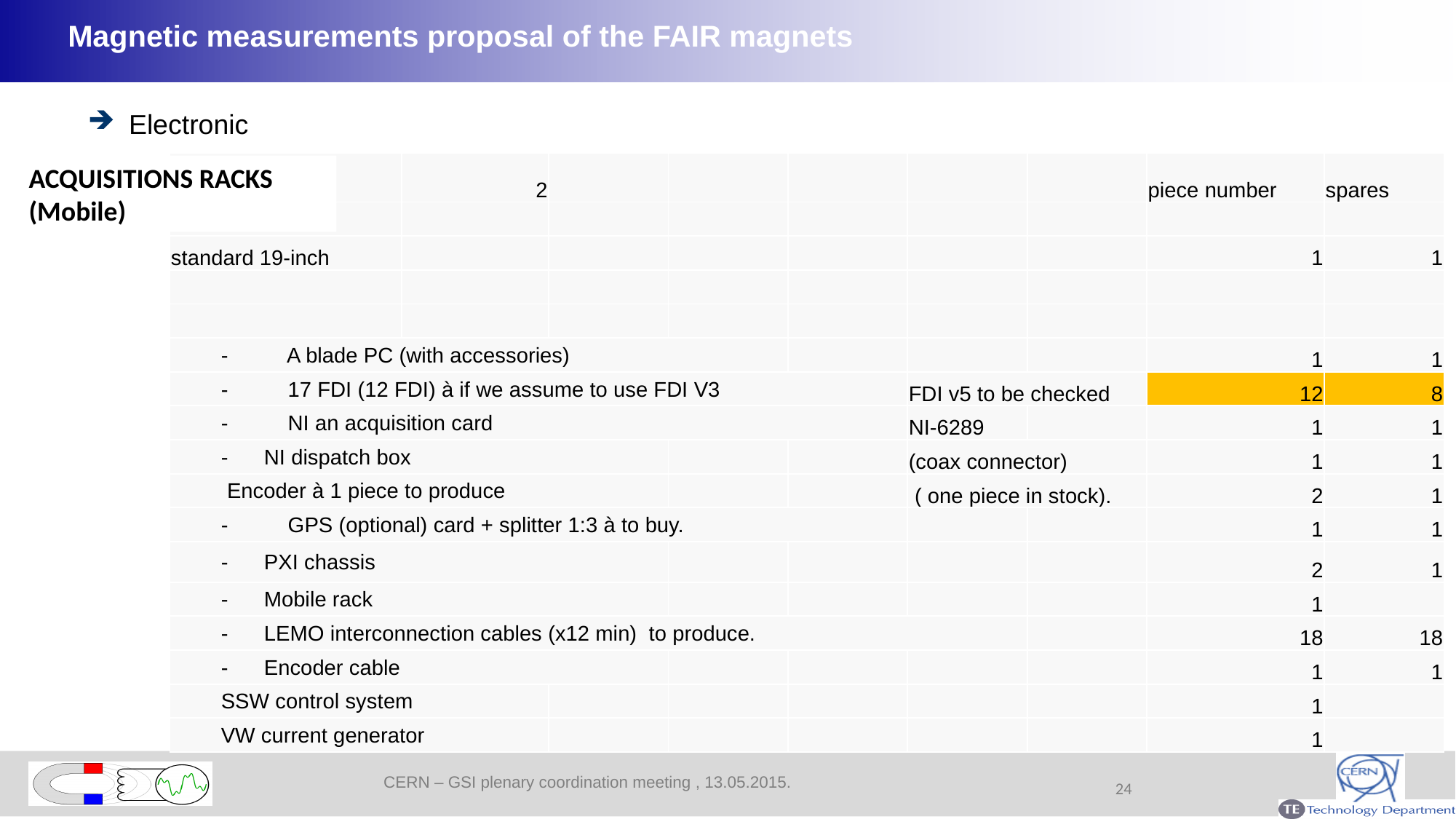

# Magnetic measurements proposal of the FAIR magnets
Electronic
| ACQUISITIONS RACKS (Mobile) | 2 |  |  |  |  |  | piece number | spares |
| --- | --- | --- | --- | --- | --- | --- | --- | --- |
|  |  |  |  |  |  |  |  |  |
| standard 19-inch |  |  |  |  |  |  | 1 | 1 |
|  |  |  |  |  |  |  |  |  |
|  |  |  |  |  |  |  |  |  |
| -          A blade PC (with accessories) |  |  |  |  |  |  | 1 | 1 |
| -          17 FDI (12 FDI) à if we assume to use FDI V3 |  |  |  |  | FDI v5 to be checked |  | 12 | 8 |
| -          NI an acquisition card |  |  |  |  | NI-6289 |  | 1 | 1 |
| -      NI dispatch box |  |  |  |  | (coax connector) |  | 1 | 1 |
| Encoder à 1 piece to produce |  |  |  |  | ( one piece in stock). |  | 2 | 1 |
| -          GPS (optional) card + splitter 1:3 à to buy. |  |  |  |  |  |  | 1 | 1 |
| -      PXI chassis |  |  |  |  |  |  | 2 | 1 |
| -      Mobile rack |  |  |  |  |  |  | 1 |  |
| -      LEMO interconnection cables (x12 min) to produce. |  |  |  |  |  |  | 18 | 18 |
| -      Encoder cable |  |  |  |  |  |  | 1 | 1 |
| SSW control system |  |  |  |  |  |  | 1 |  |
| VW current generator |  |  |  |  |  |  | 1 |  |
ACQUISITIONS RACKS (Mobile)
24